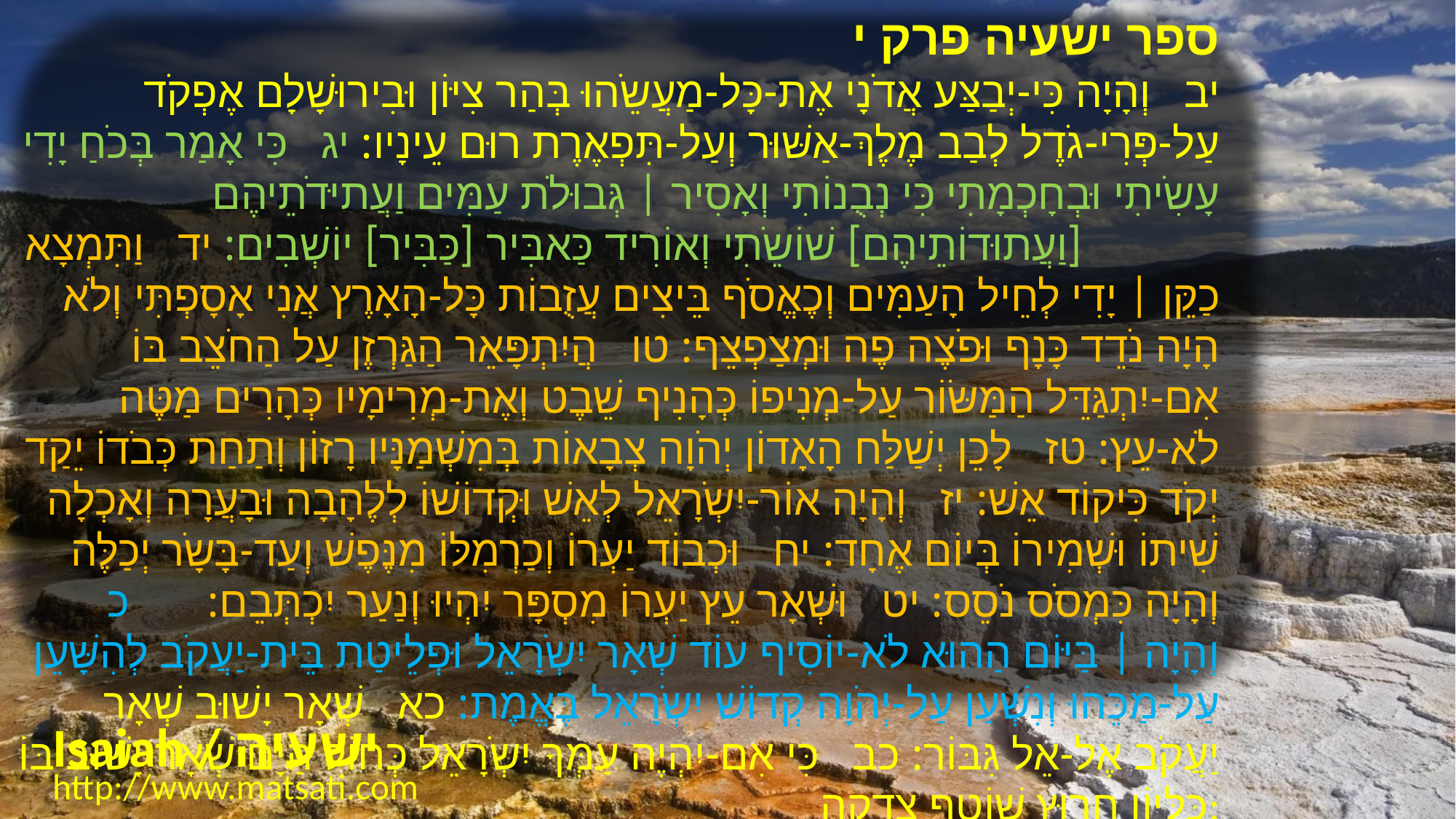

ספר ישעיה פרק י
﻿יב   וְהָיָה כִּי-יְבַצַּע אֲדֹנָי אֶת-כָּל-מַעֲשֵֹהוּ בְּהַר צִיּוֹן וּבִירוּשָׁלָם אֶפְקֹד עַל-פְּרִי-גֹדֶל לְבַב מֶלֶךְ-אַשּׁוּר וְעַל-תִּפְאֶרֶת רוּם עֵינָיו: יג   כִּי אָמַר בְּכֹחַ יָדִי עָשִֹיתִי וּבְחָכְמָתִי כִּי נְבֻנוֹתִי וְאָסִיר | גְּבוּלֹת עַמִּים וַעֲתיּדֹתֵיהֶם [וַעֲתוּדוֹתֵיהֶם] שׁוֹשֵֹתִי וְאוֹרִיד כַּאבִּיר [כַּבִּיר] יוֹשְׁבִים: יד   וַתִּמְצָא כַקֵּן | יָדִי לְחֵיל הָעַמִּים וְכֶאֱסֹף בֵּיצִים עֲזֻבוֹת כָּל-הָאָרֶץ אֲנִי אָסָפְתִּי וְלֹא הָיָה נֹדֵד כָּנָף וּפֹצֶה פֶה וּמְצַפְצֵף: טו   הֲיִתְפָּאֵר הַגַּרְזֶן עַל הַחֹצֵב בּוֹ אִם-יִתְגַּדֵּל הַמַּשּׂוֹר עַל-מְנִיפוֹ כְּהָנִיף שֵׁבֶט וְאֶת-מְרִימָיו כְּהָרִים מַטֶּה לֹא-עֵץ: טז   לָכֵן יְשַׁלַּח הָאָדוֹן יְהֹוָה צְבָאוֹת בְּמִשְׁמַנָּיו רָזוֹן וְתַחַת כְּבֹדוֹ יֵקַד יְקֹד כִּיקוֹד אֵשׁ: יז   וְהָיָה אוֹר-יִשְֹרָאֵל לְאֵשׁ וּקְדוֹשׁוֹ לְלֶהָבָה וּבָעֲרָה וְאָכְלָה שִׁיתוֹ וּשְׁמִירוֹ בְּיוֹם אֶחָד: יח   וּכְבוֹד יַעְרוֹ וְכַרְמִלּוֹ מִנֶּפֶשׁ וְעַד-בָּשָֹר יְכַלֶּה וְהָיָה כִּמְסֹס נֹסֵס: יט   וּשְׁאָר עֵץ יַעְרוֹ מִסְפָּר יִהְיוּ וְנַעַר יִכְתְּבֵם:       כ   וְהָיָה | בַּיּוֹם הַהוּא לֹא-יוֹסִיף עוֹד שְׁאָר יִשְֹרָאֵל וּפְלֵיטַת בֵּית-יַעֲקֹב לְהִשָּׁעֵן עַל-מַכֵּהוּ וְנִשְׁעַן עַל-יְהֹוָה קְדוֹשׁ יִשְֹרָאֵל בֶּאֱמֶת: כא   שְׁאָר יָשׁוּב שְׁאָר יַעֲקֹב אֶל-אֵל גִּבּוֹר: כב   כִּי אִם-יִהְיֶה עַמְּךָ יִשְֹרָאֵל כְּחוֹל הַיָּם שְׁאָר יָשׁוּב בּוֹ כִּלָּיוֹן חָרוּץ שׁוֹטֵף צְדָקָה:

Isaiah / ישעיה
http://www.matsati.com